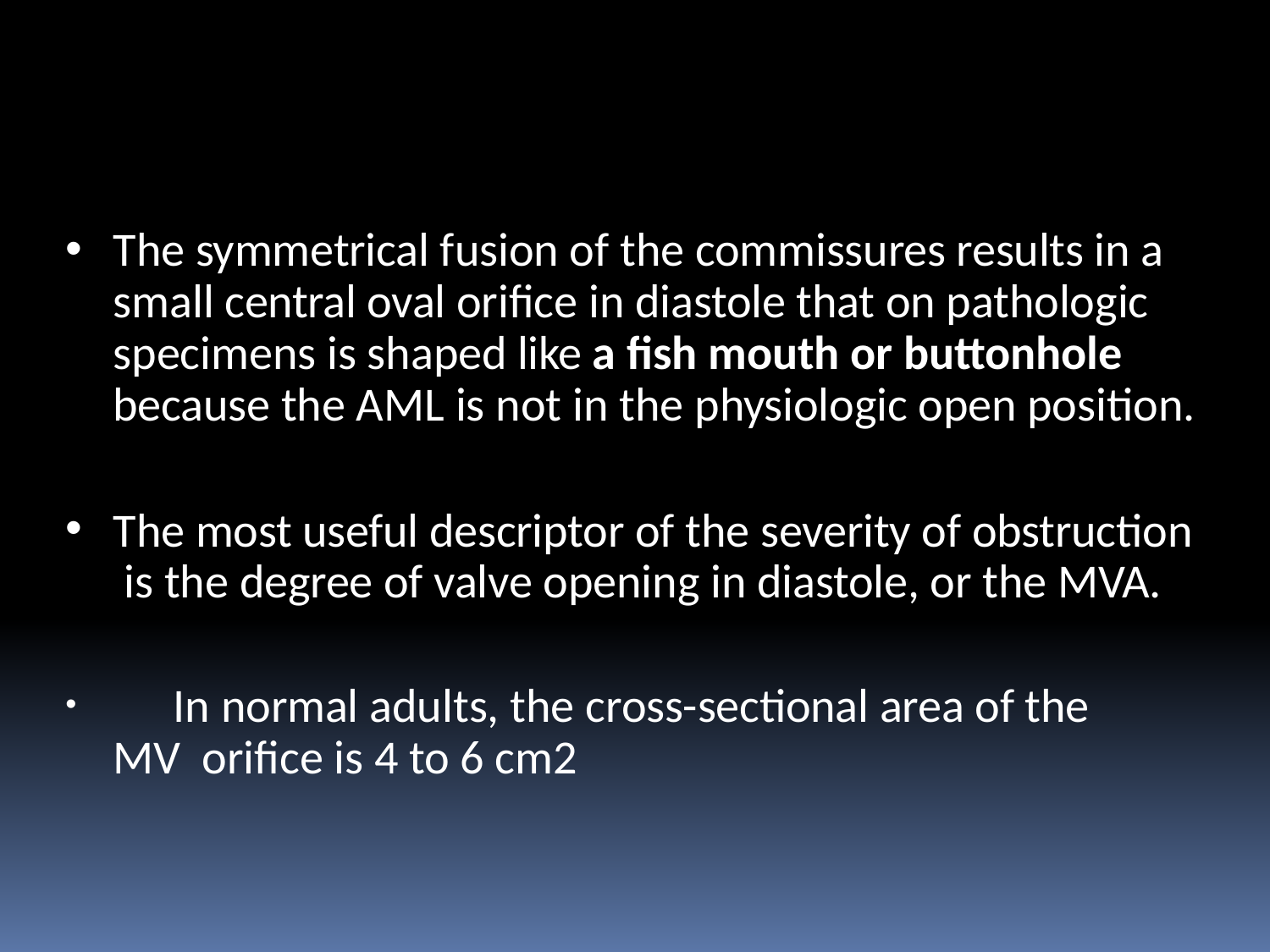

The symmetrical fusion of the commissures results in a  small central oval orifice in diastole that on pathologic  specimens is shaped like a fish mouth or buttonhole  because the AML is not in the physiologic open position.

The most useful descriptor of the severity of obstruction  is the degree of valve opening in diastole, or the MVA.

	In normal adults, the cross-sectional area of the MV  orifice is 4 to 6 cm2